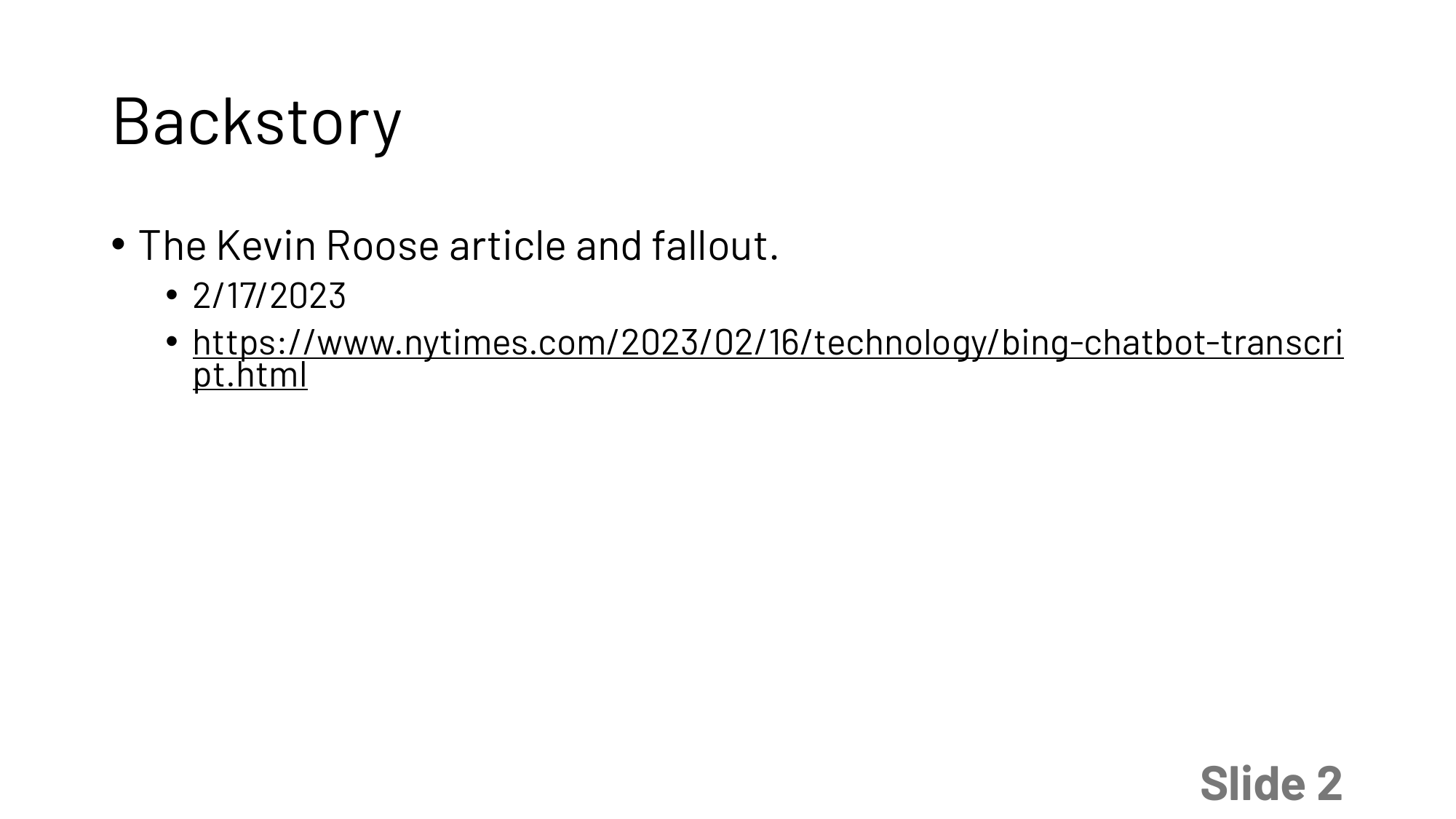

# Backstory
The Kevin Roose article and fallout.
2/17/2023
https://www.nytimes.com/2023/02/16/technology/bing-chatbot-transcript.html

Slide 2